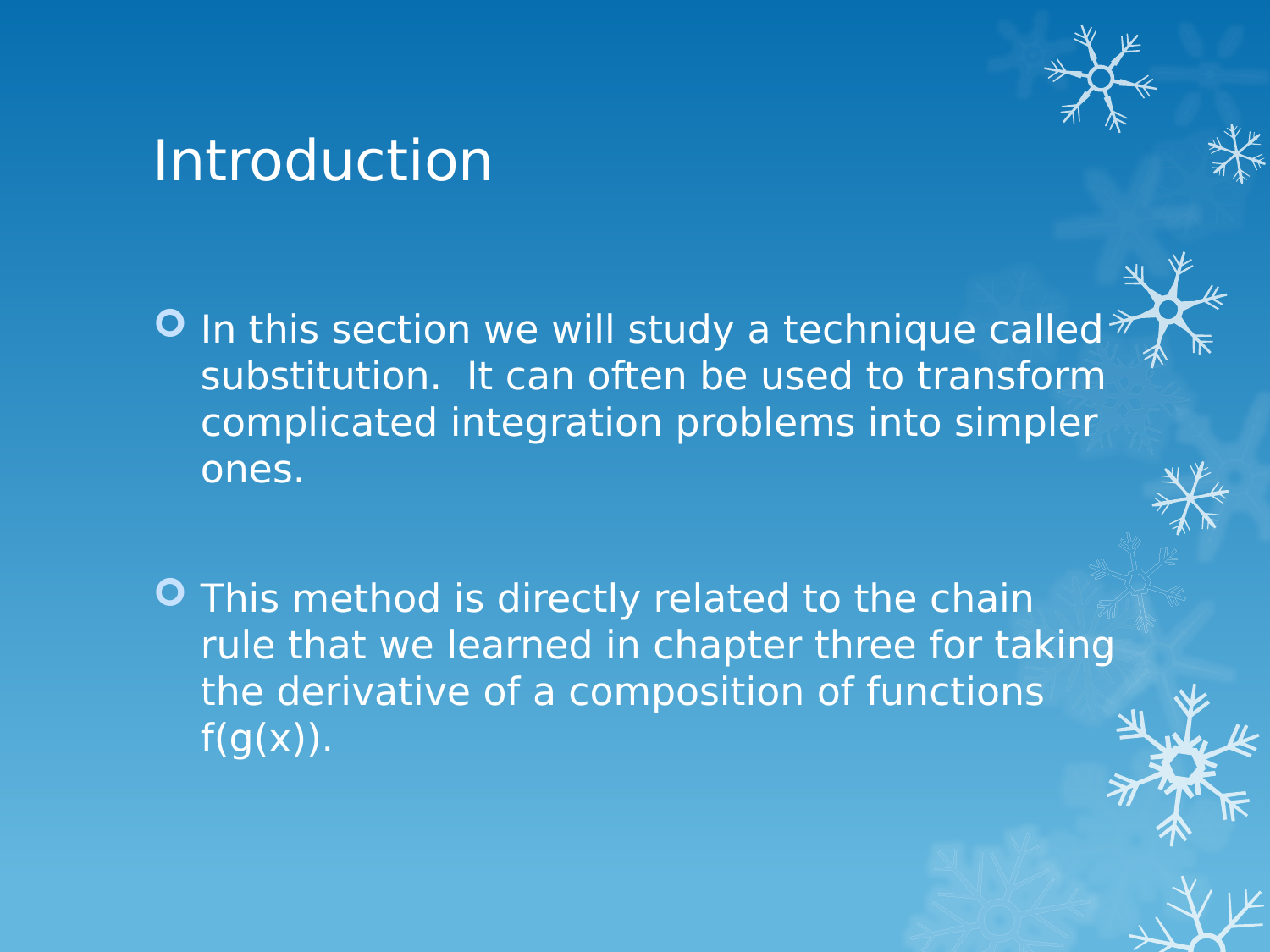

# Introduction
In this section we will study a technique called substitution.  It can often be used to transform complicated integration problems into simpler ones.

This method is directly related to the chain rule that we learned in chapter three for taking the derivative of a composition of functions f(g(x)).